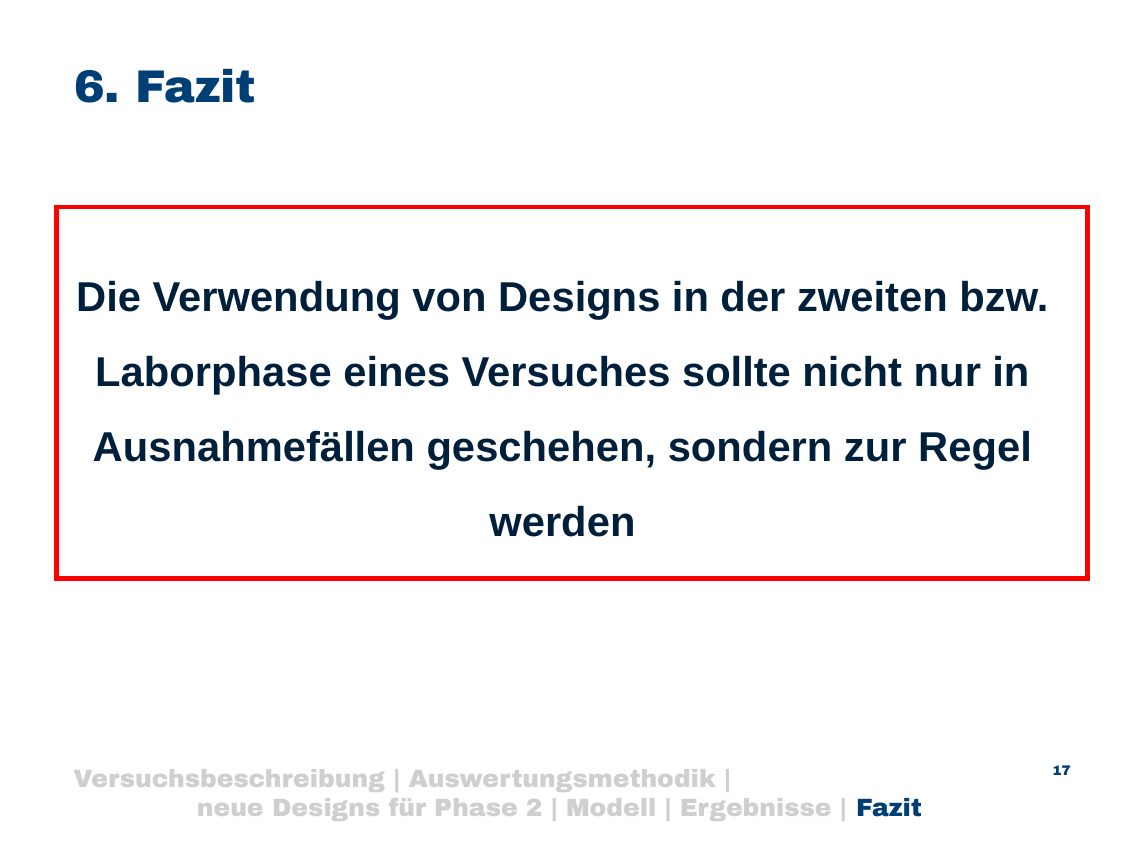

6. Fazit

Die Verwendung von Designs in der zweiten bzw. Laborphase eines Versuches sollte nicht nur in Ausnahmefällen geschehen, sondern zur Regel werden
Versuchsbeschreibung | Auswertungsmethodik |                                        neue Designs für Phase 2 | Modell | Ergebnisse | Fazit